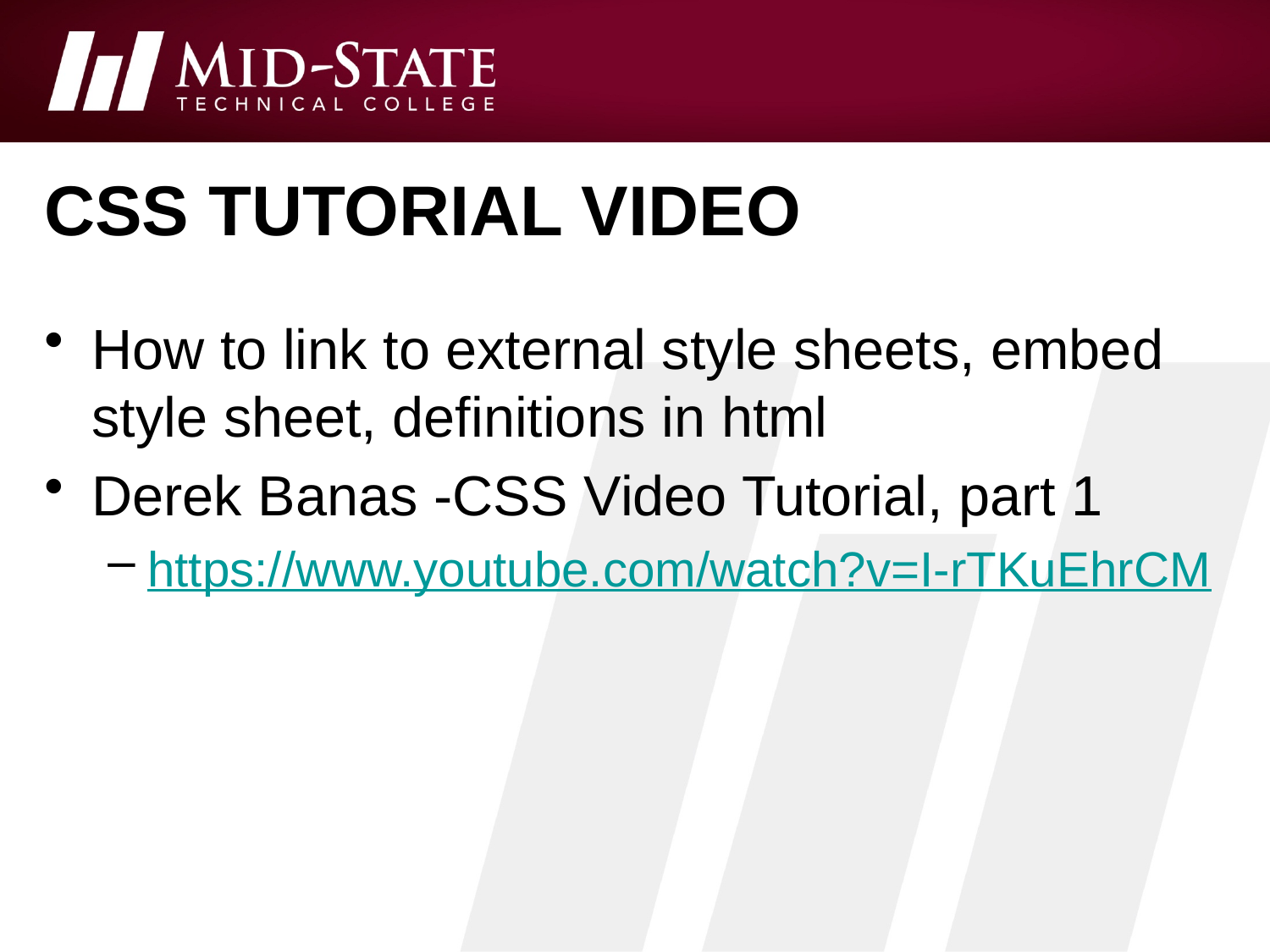

# Css Tutorial Video
How to link to external style sheets, embed style sheet, definitions in html
Derek Banas -CSS Video Tutorial, part 1
https://www.youtube.com/watch?v=I-rTKuEhrCM